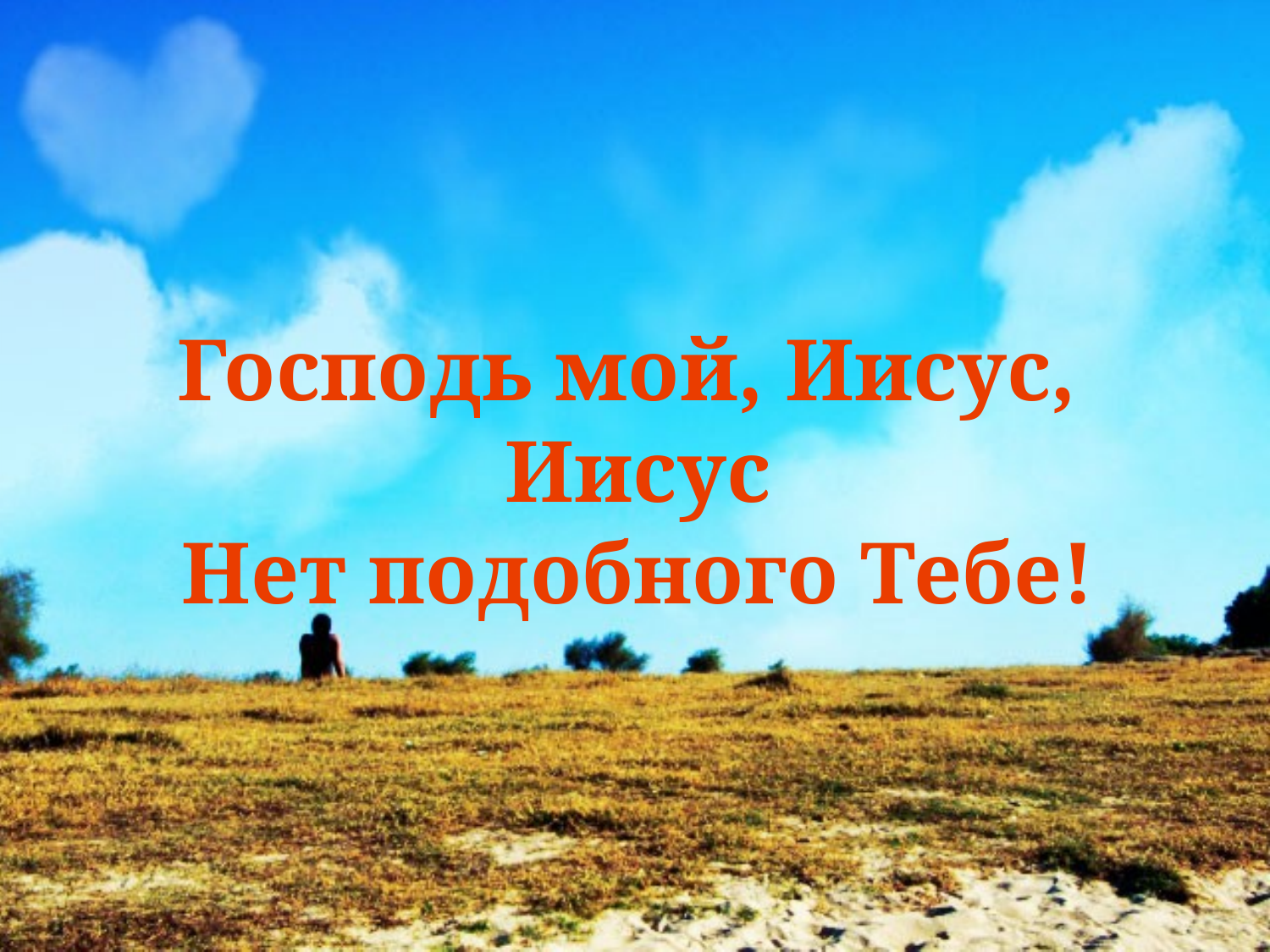

# Господь мой, Иисус, Иисус Нет подобного Тебе!